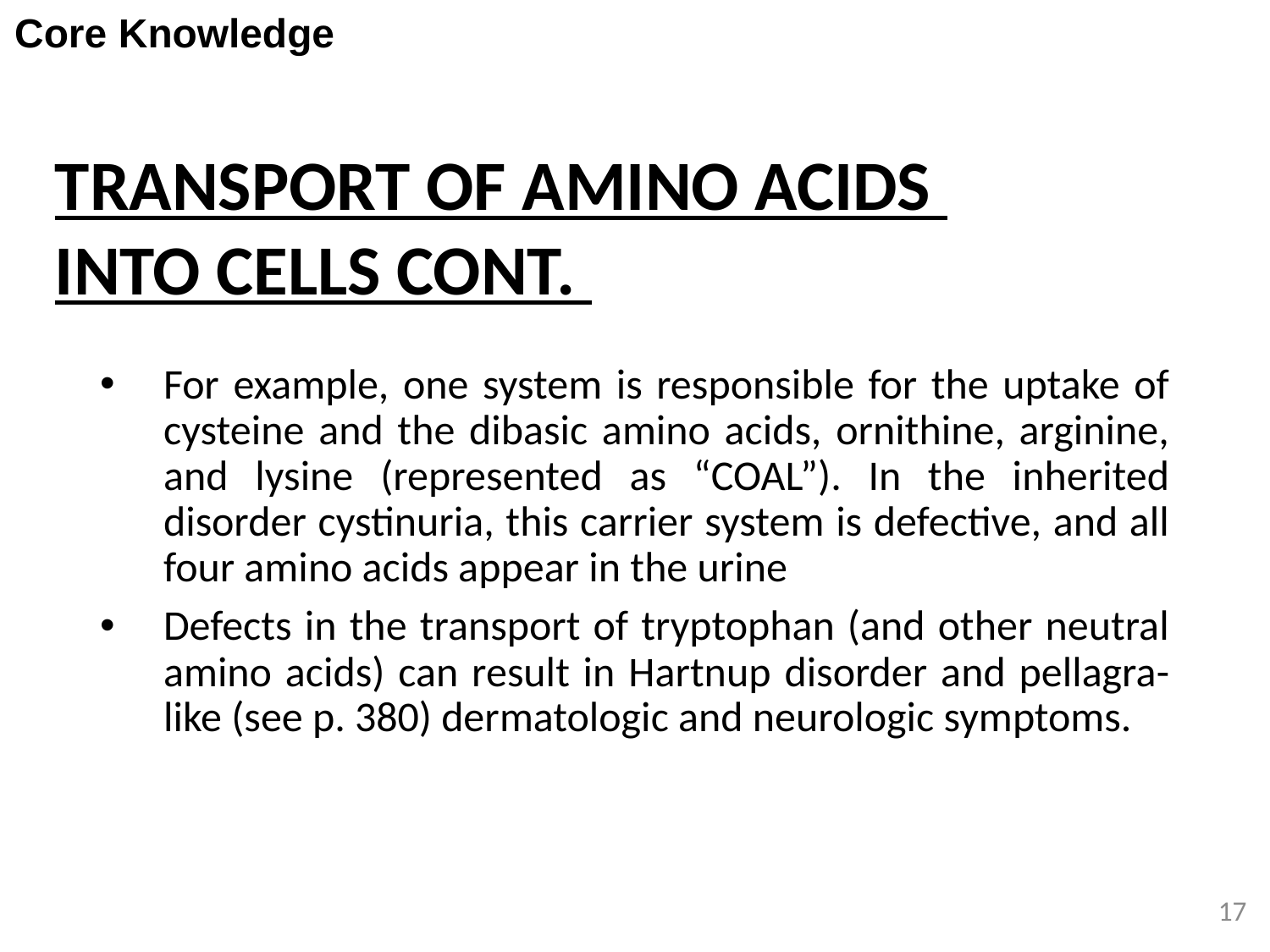

Core Knowledge

TRANSPORT OF AMINO ACIDS
INTO CELLS CONT.

For example, one system is responsible for the uptake of cysteine and the dibasic amino acids, ornithine, arginine, and lysine (represented as “COAL”). In the inherited disorder cystinuria, this carrier system is defective, and all four amino acids appear in the urine
Defects in the transport of tryptophan (and other neutral amino acids) can result in Hartnup disorder and pellagra-like (see p. 380) dermatologic and neurologic symptoms.

17